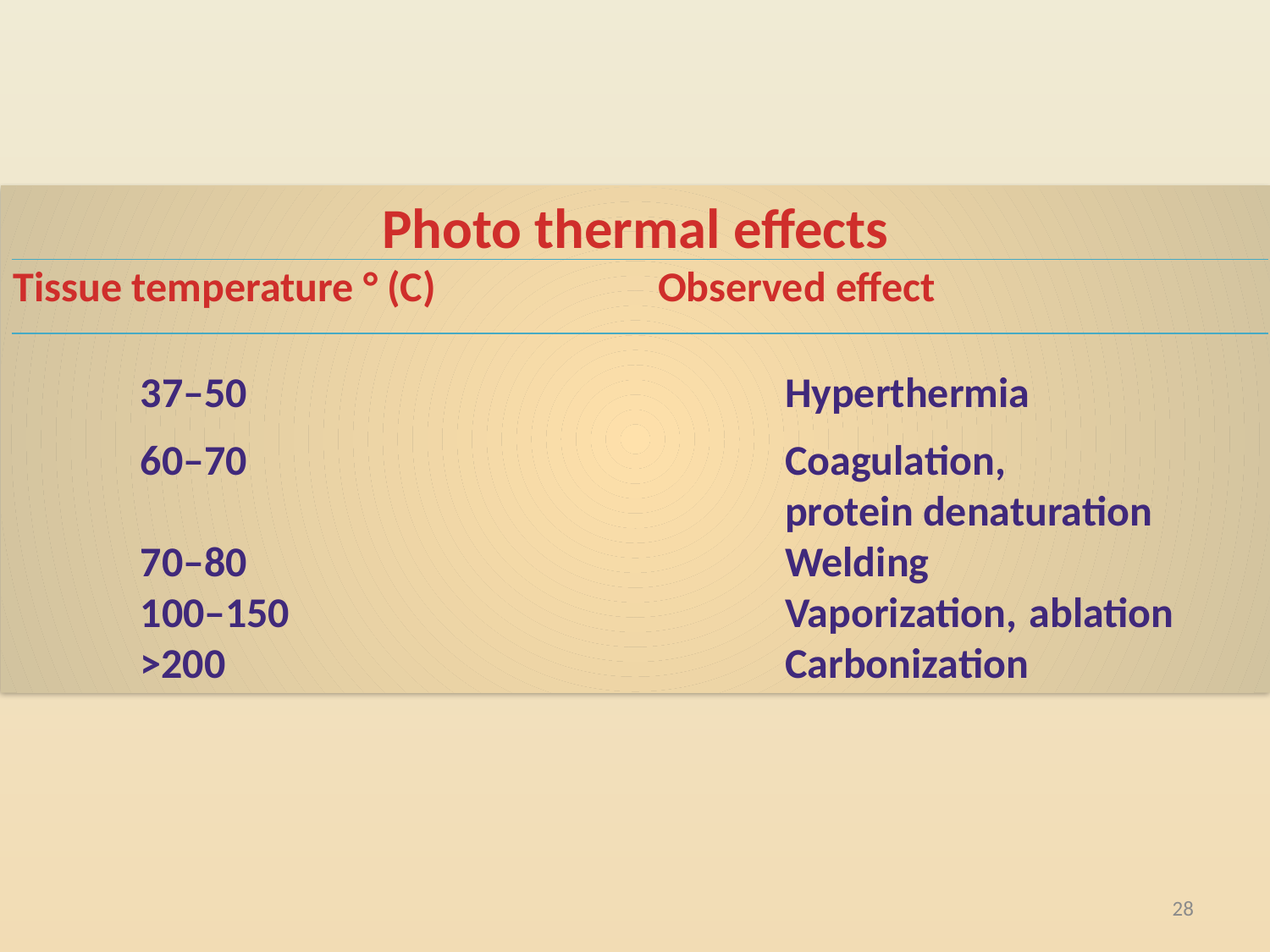

Photo thermal effects
Tissue temperature ° (C)		 Observed effect

	37–50					 Hyperthermia

	60–70 					 Coagulation,
					 	 protein denaturation
	70–80 					 Welding
	100–150 				 Vaporization, 	ablation
	>200					 Carbonization
28